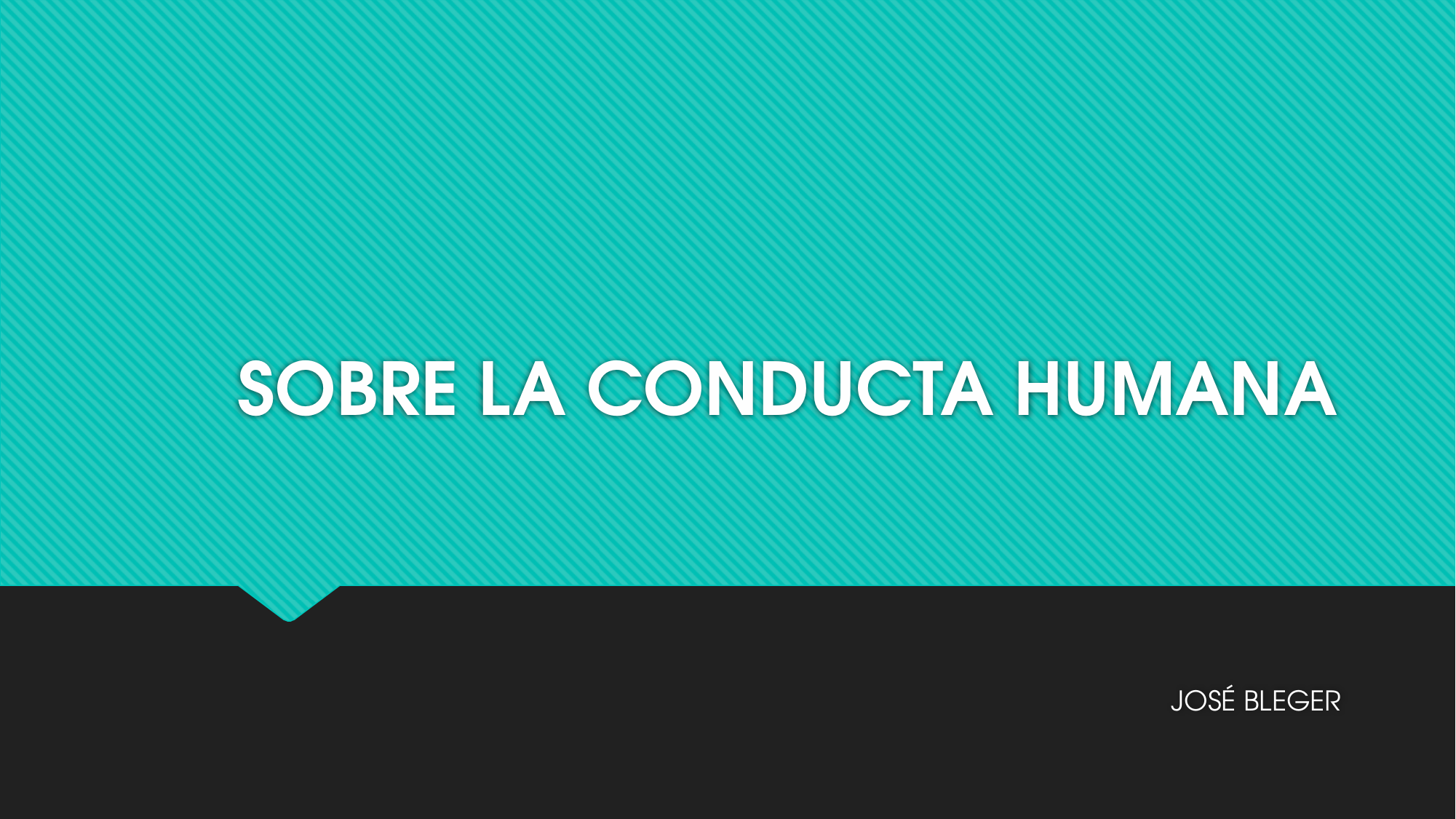

# SOBRE LA CONDUCTA HUMANA

JOSÉ BLEGER